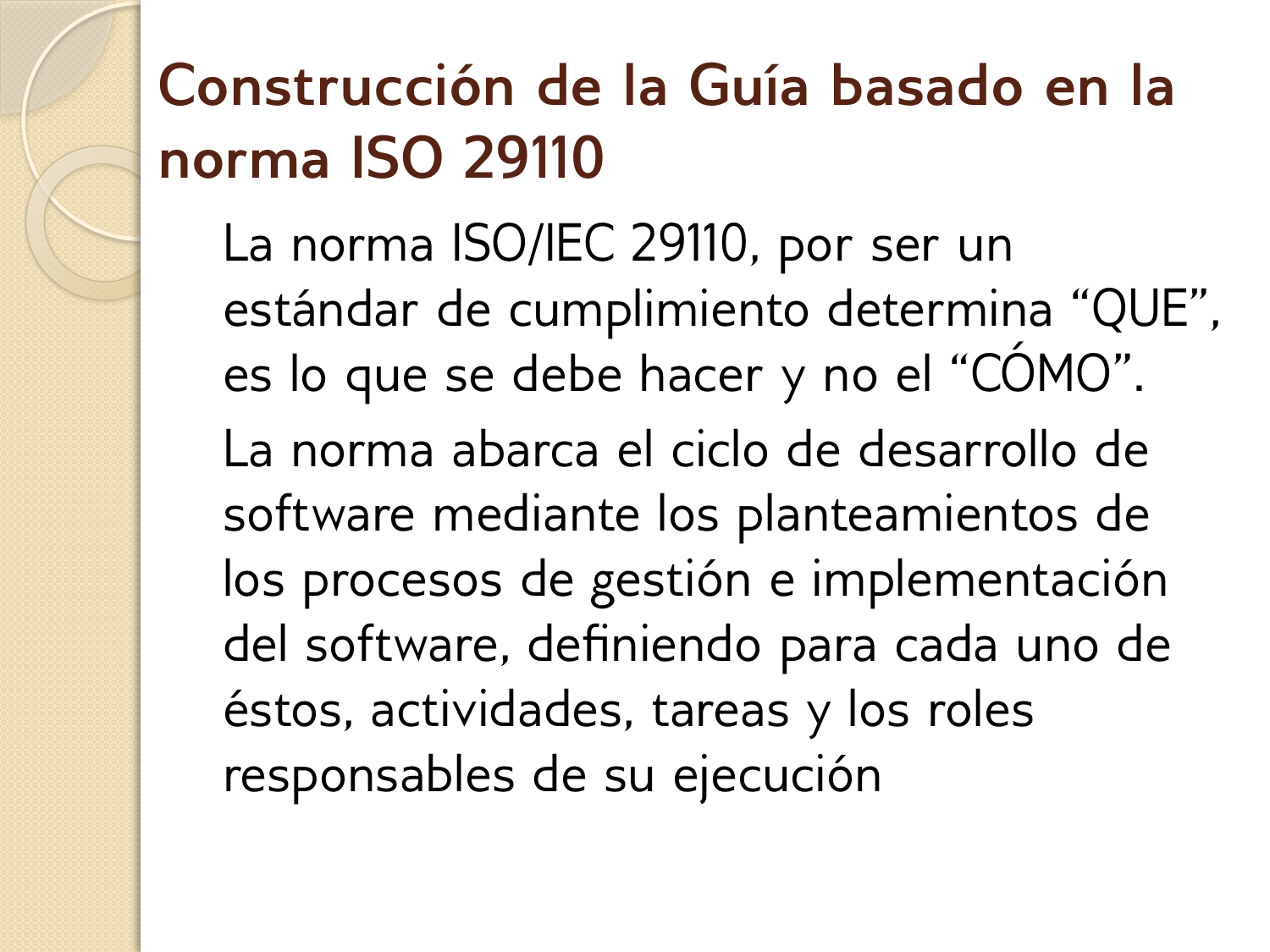

# Construcción de la Guía basado en la norma ISO 29110
La norma ISO/IEC 29110, por ser un estándar de cumplimiento determina “QUE”, es lo que se debe hacer y no el “CÓMO”.
La norma abarca el ciclo de desarrollo de software mediante los planteamientos de los procesos de gestión e implementación del software, definiendo para cada uno de éstos, actividades, tareas y los roles responsables de su ejecución